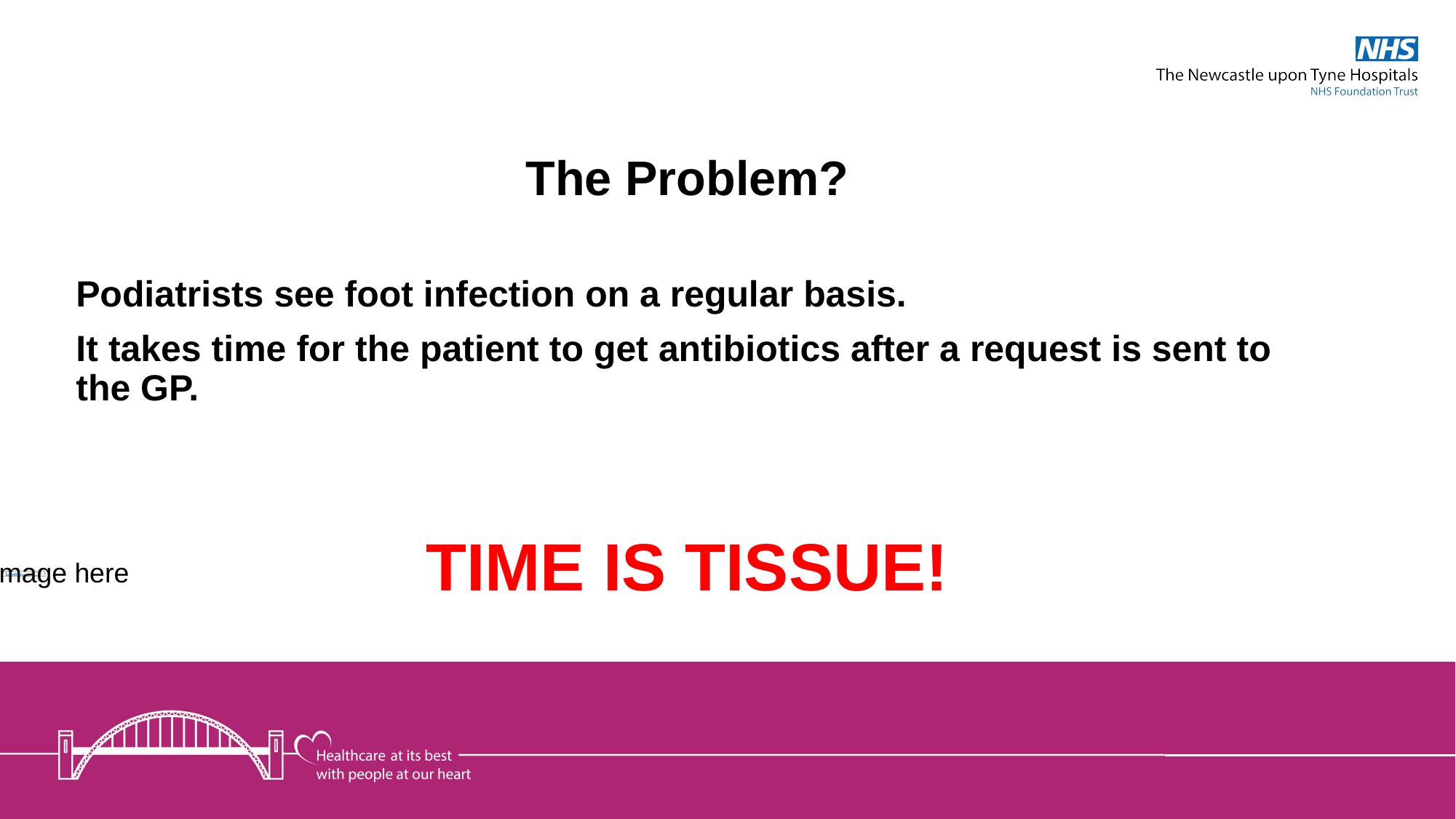

The Problem?

Podiatrists see foot infection on a regular basis.
It takes time for the patient to get antibiotics after a request is sent to the GP.

TIME IS TISSUE!